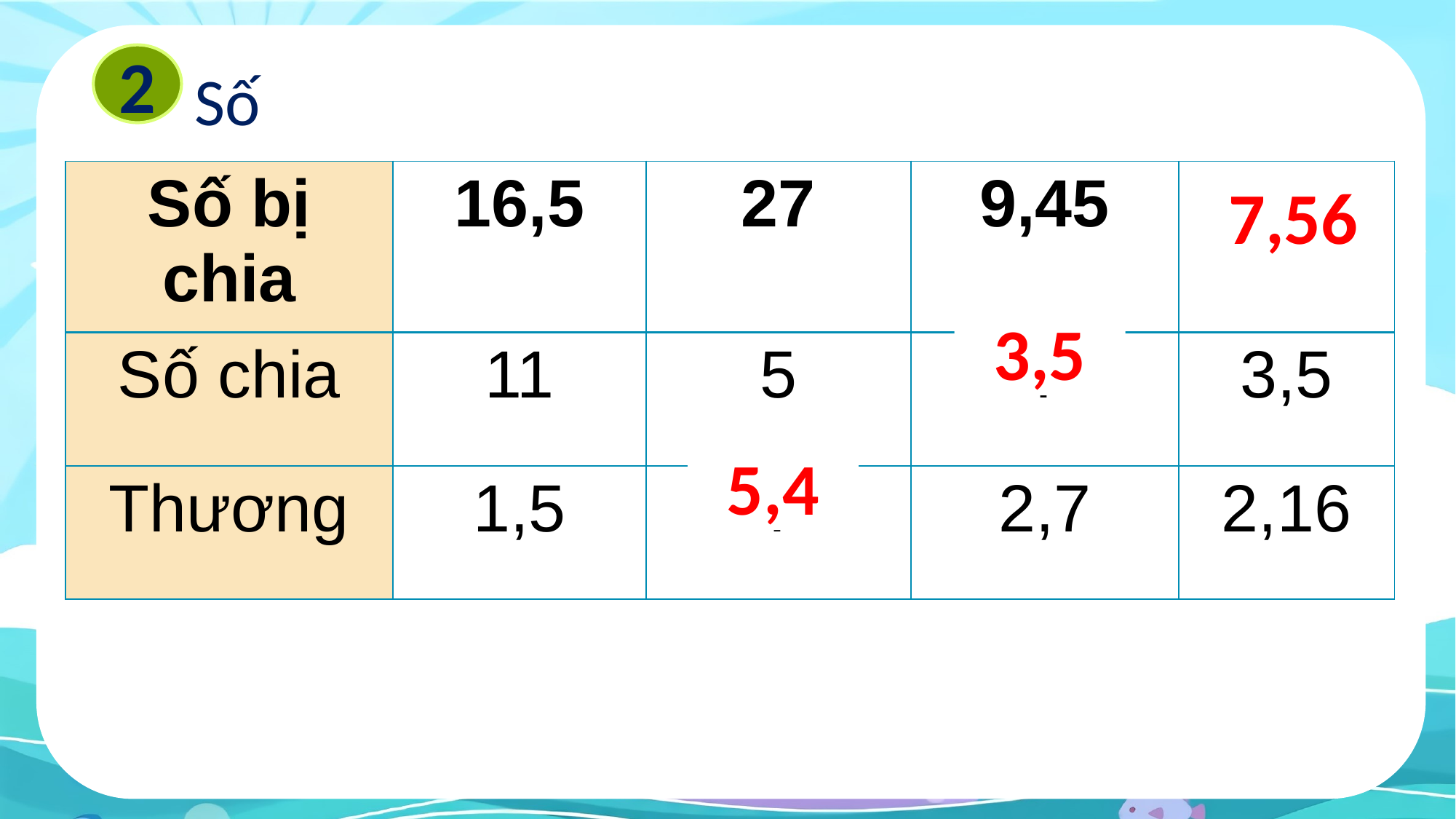

Số
2

| Số bị chia | 16,5 | 27 | 9,45 | ? |
| --- | --- | --- | --- | --- |
| Số chia | 11 | 5 | ? | 3,5 |
| Thương | 1,5 | ? | 2,7 | 2,16 |
7,56
3,5
5,4